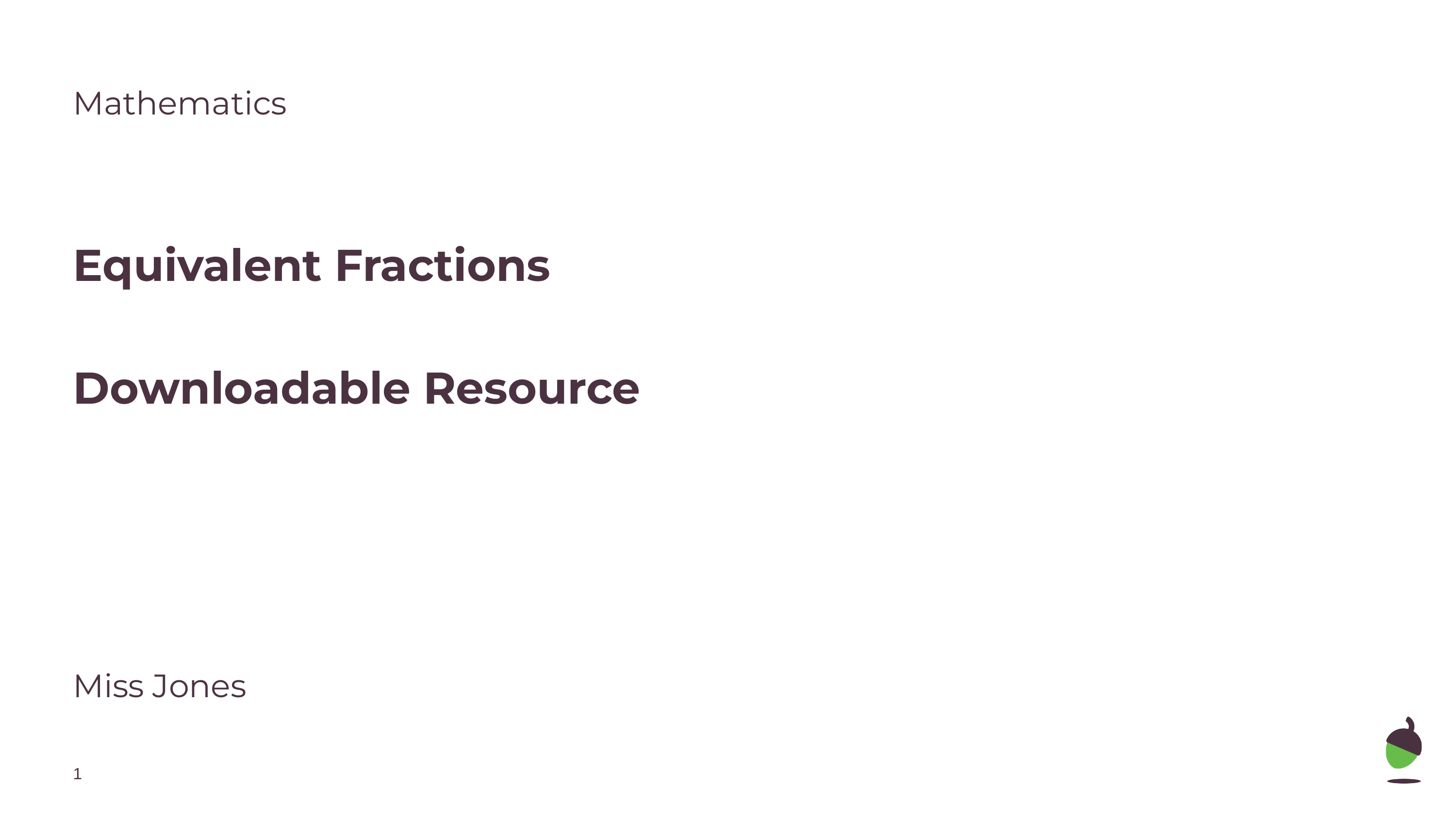

Mathematics
Equivalent Fractions

Downloadable Resource
Miss Jones
1